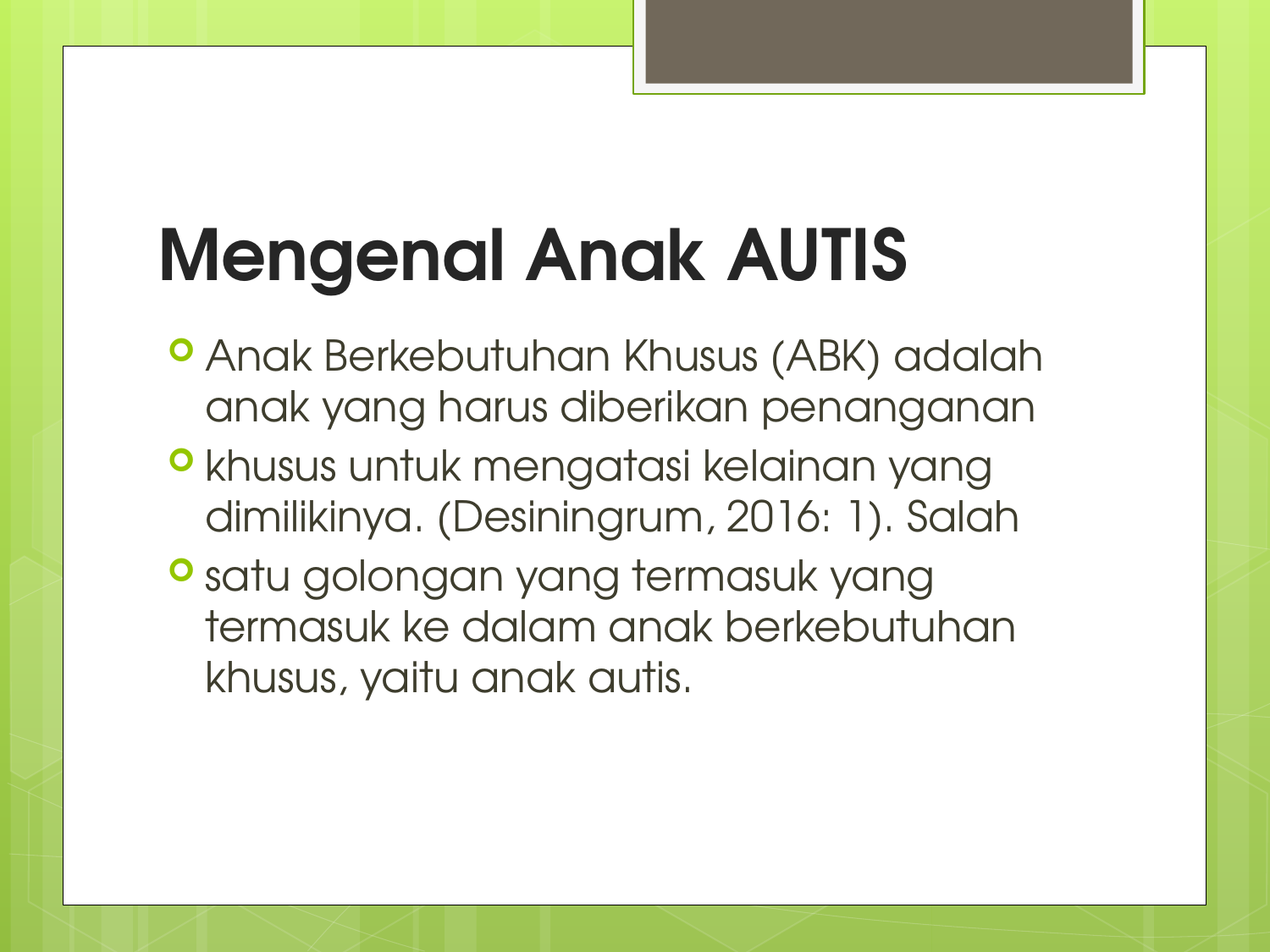

# Mengenal Anak AUTIS
Anak Berkebutuhan Khusus (ABK) adalah anak yang harus diberikan penanganan
khusus untuk mengatasi kelainan yang dimilikinya. (Desiningrum, 2016: 1). Salah
satu golongan yang termasuk yang termasuk ke dalam anak berkebutuhan khusus, yaitu anak autis.